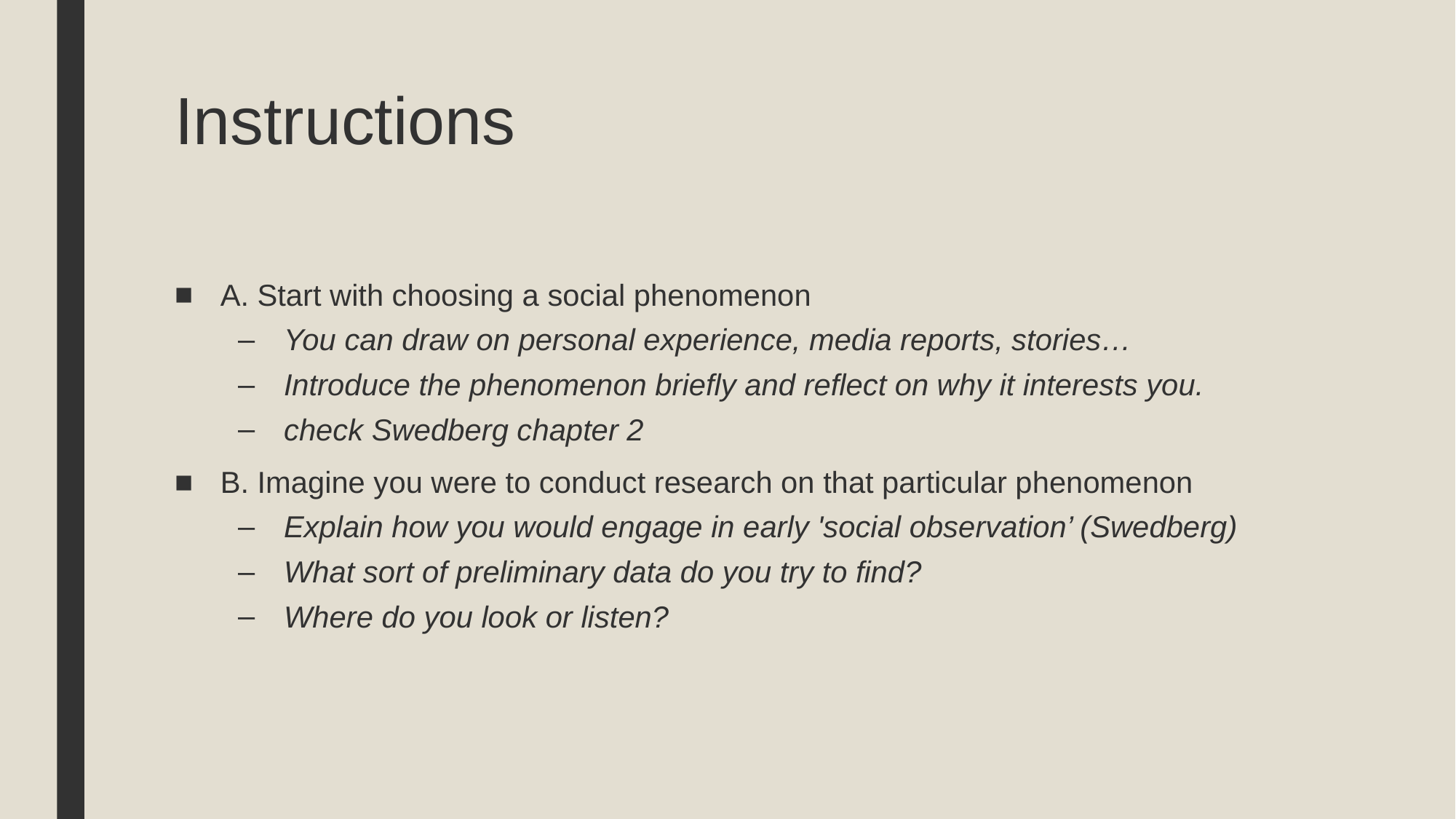

# Instructions
A. Start with choosing a social phenomenon
You can draw on personal experience, media reports, stories…
Introduce the phenomenon briefly and reflect on why it interests you.
check Swedberg chapter 2
B. Imagine you were to conduct research on that particular phenomenon
Explain how you would engage in early 'social observation’ (Swedberg)
What sort of preliminary data do you try to find?
Where do you look or listen?